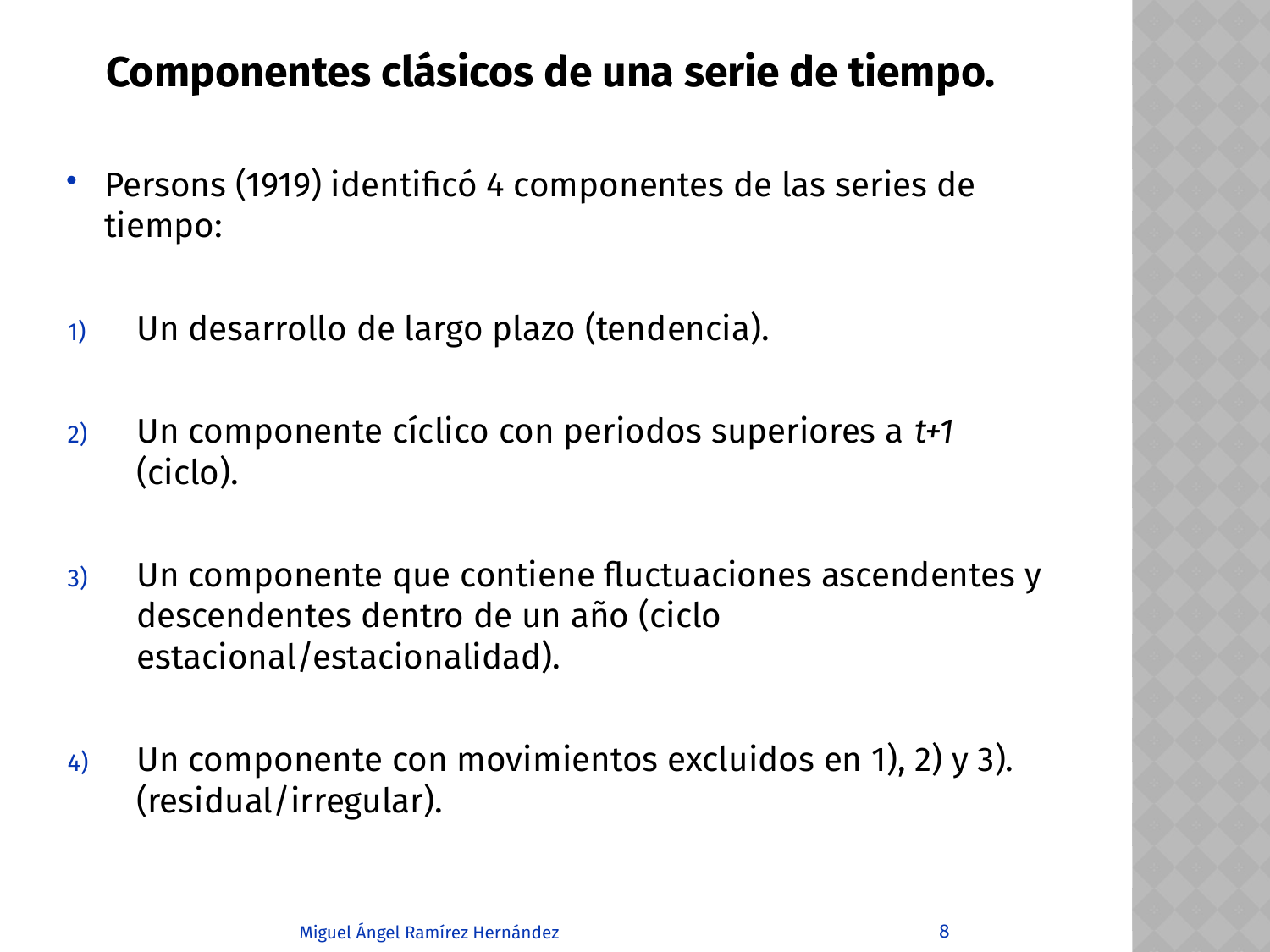

# Componentes clásicos de una serie de tiempo.
Persons (1919) identificó 4 componentes de las series de tiempo:

Un desarrollo de largo plazo (tendencia).

Un componente cíclico con periodos superiores a t+1 (ciclo).

Un componente que contiene fluctuaciones ascendentes y descendentes dentro de un año (ciclo estacional/estacionalidad).

Un componente con movimientos excluidos en 1), 2) y 3). (residual/irregular).
8
Miguel Ángel Ramírez Hernández